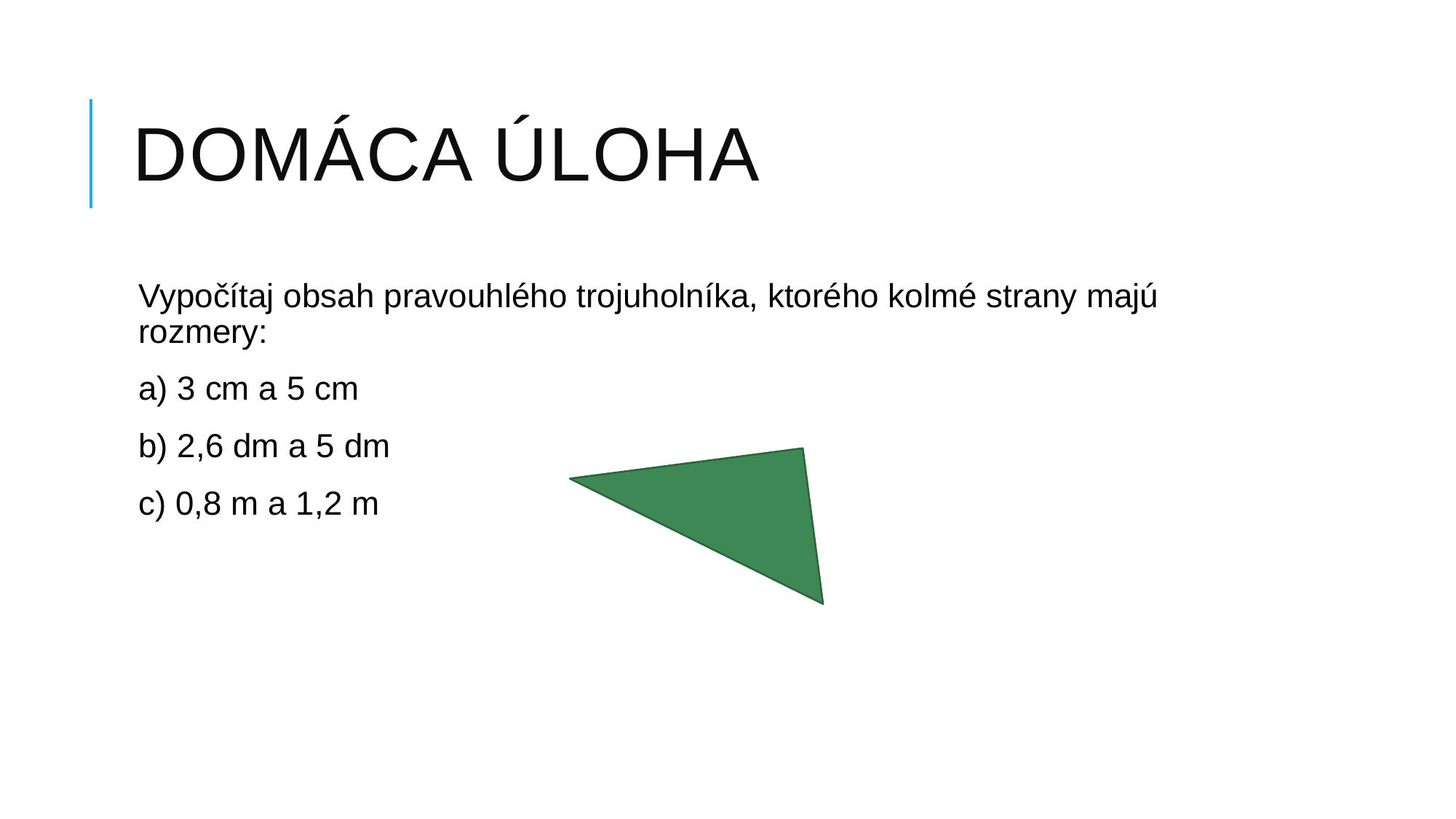

# Domáca úloha
Vypočítaj obsah pravouhlého trojuholníka, ktorého kolmé strany majú rozmery:
a) 3 cm a 5 cm
b) 2,6 dm a 5 dm
c) 0,8 m a 1,2 m